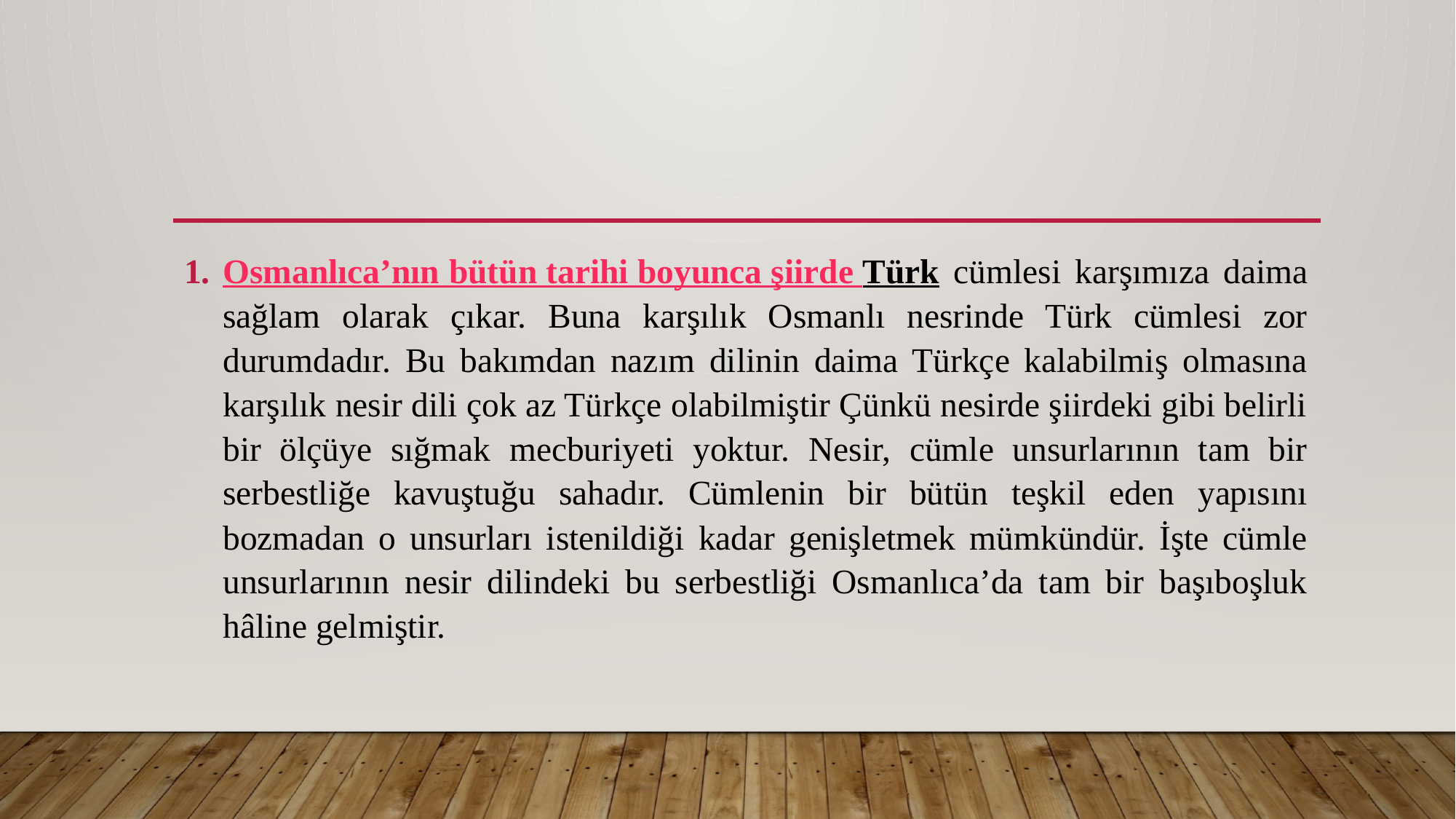

#
Osmanlıca’nın bütün tarihi boyunca şiirde Türk cümlesi karşımıza daima sağlam olarak çıkar. Buna karşılık Osmanlı nesrinde Türk cümlesi zor durumdadır. Bu bakımdan nazım dilinin daima Türkçe kalabilmiş olmasına karşılık nesir dili çok az Türkçe olabilmiştir Çünkü nesirde şiirdeki gibi belirli bir ölçüye sığmak mecburiyeti yoktur. Nesir, cümle unsurlarının tam bir serbestliğe kavuştuğu sahadır. Cümlenin bir bütün teşkil eden yapısını bozmadan o unsurları istenildiği kadar genişletmek mümkündür. İşte cümle unsurlarının nesir dilindeki bu serbestliği Osmanlıca’da tam bir başıboşluk hâline gelmiştir.